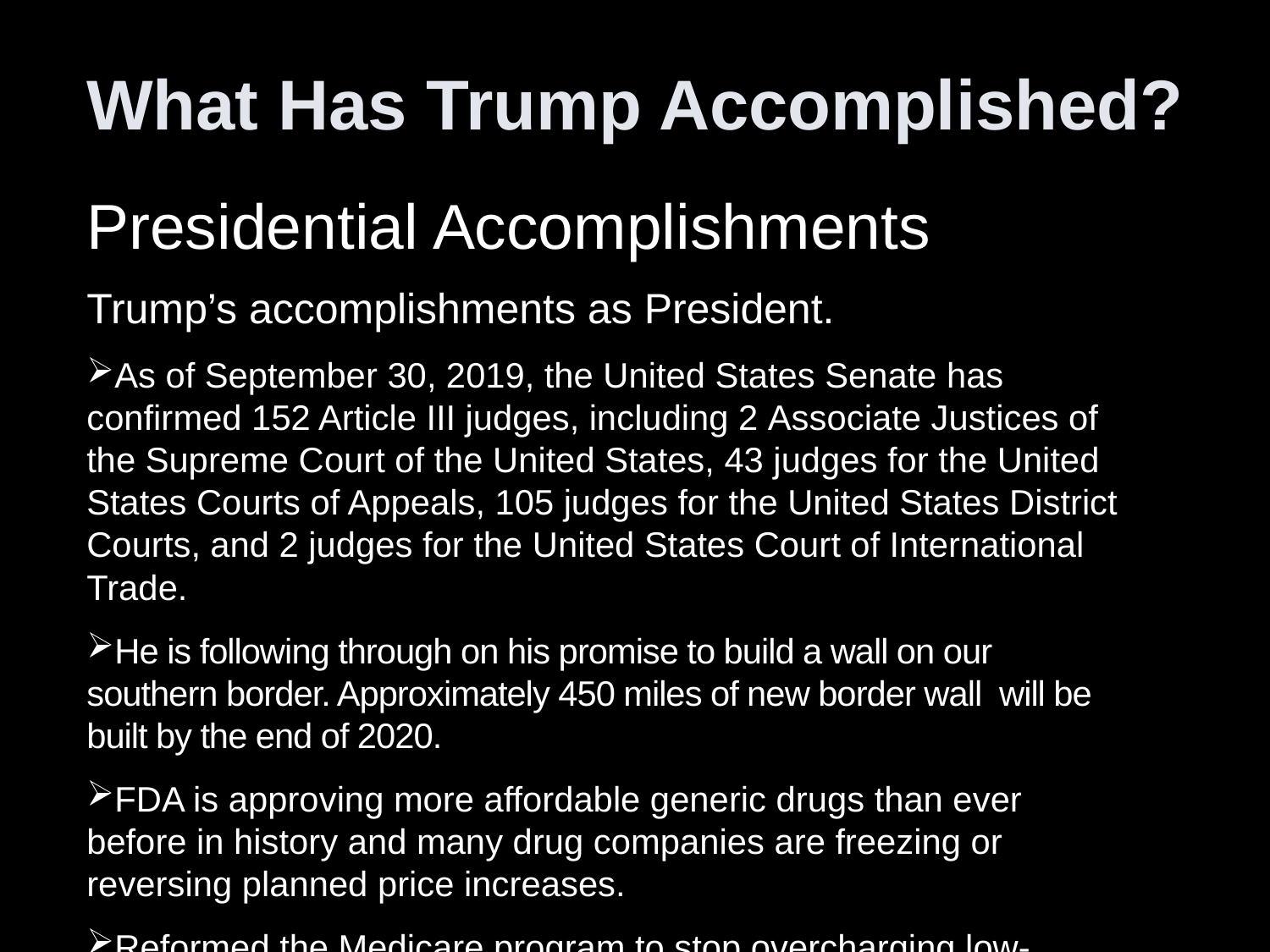

What Has Trump Accomplished?
In Defense of President Trump
Presidential Accomplishments
Trump’s accomplishments as President.
As of September 30, 2019, the United States Senate has confirmed 152 Article III judges, including 2 Associate Justices of the Supreme Court of the United States, 43 judges for the United States Courts of Appeals, 105 judges for the United States District Courts, and 2 judges for the United States Court of International Trade.
He is following through on his promise to build a wall on our southern border. Approximately 450 miles of new border wall  will be built by the end of 2020.
FDA is approving more affordable generic drugs than ever before in history and many drug companies are freezing or reversing planned price increases.
Reformed the Medicare program to stop overcharging low-income seniors on their drugs—saving seniors hundreds of millions of dollars this year alone.
Signed Right-To-Try legislation.